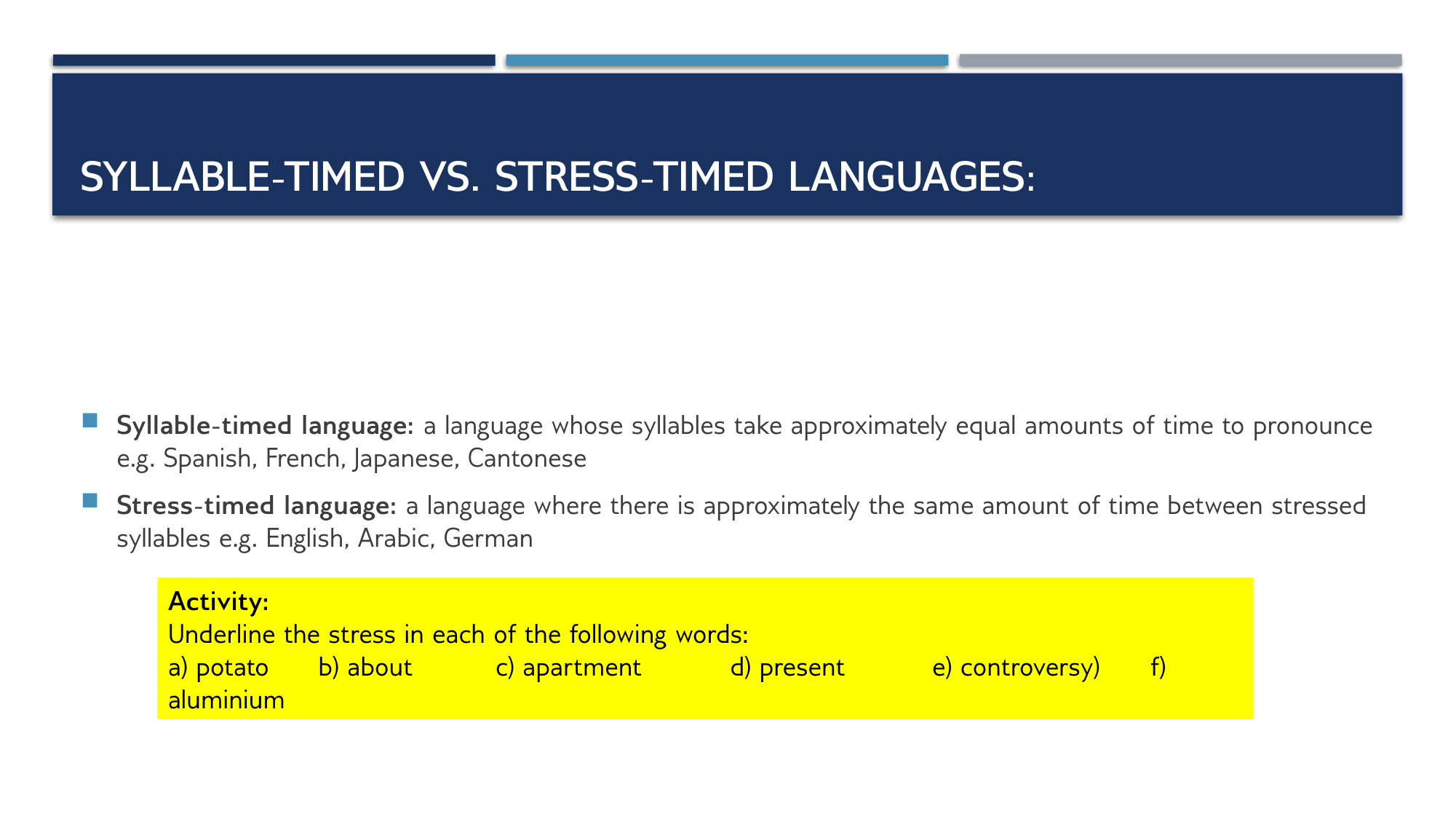

# Syllable-timed vs. stress-timed languages:
Syllable-timed language: a language whose syllables take approximately equal amounts of time to pronounce e.g. Spanish, French, Japanese, Cantonese
Stress-timed language: a language where there is approximately the same amount of time between stressed syllables e.g. English, Arabic, German
Activity:
Underline the stress in each of the following words:
a) potato	     b) about	c) apartment	  d) present	e) controversy)	f) aluminium